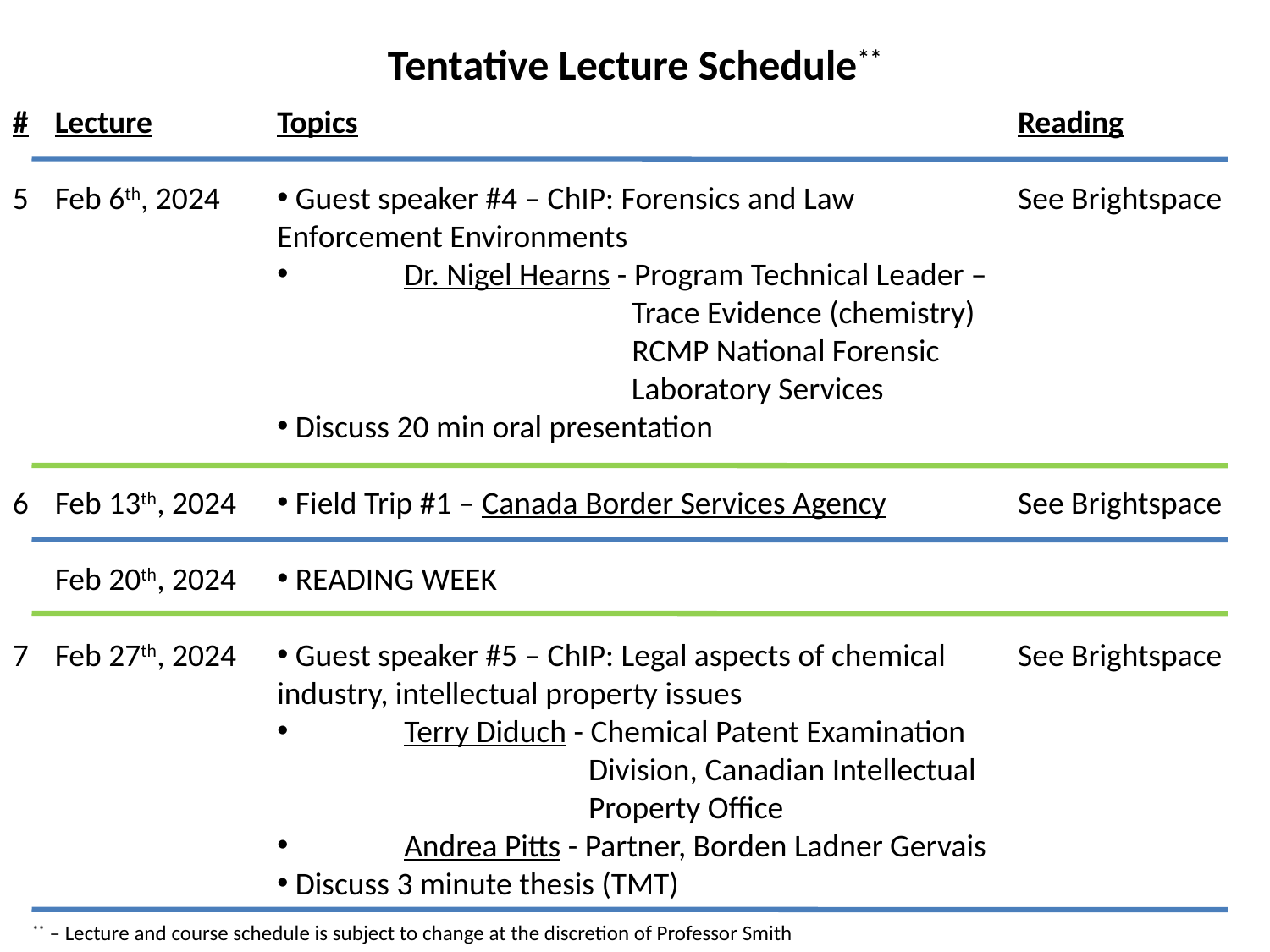

Tentative Lecture Schedule**
#

5

6

7

Lecture

Feb 6th, 2024

Feb 13th, 2024

Feb 20th, 2024

Feb 27th, 2024

Topics

 Guest speaker #4 – ChIP: Forensics and Law Enforcement Environments
 	Dr. Nigel Hearns - Program Technical Leader – 		              Trace Evidence (chemistry)
		              RCMP National Forensic 		              Laboratory Services
 Discuss 20 min oral presentation

 Field Trip #1 – Canada Border Services Agency

 READING WEEK

 Guest speaker #5 – ChIP: Legal aspects of chemical industry, intellectual property issues
 	Terry Diduch - Chemical Patent Examination 		        Division, Canadian Intellectual 		        Property Office
 	Andrea Pitts - Partner, Borden Ladner Gervais
 Discuss 3 minute thesis (TMT)
Reading

See Brightspace

See Brightspace

See Brightspace

** – Lecture and course schedule is subject to change at the discretion of Professor Smith